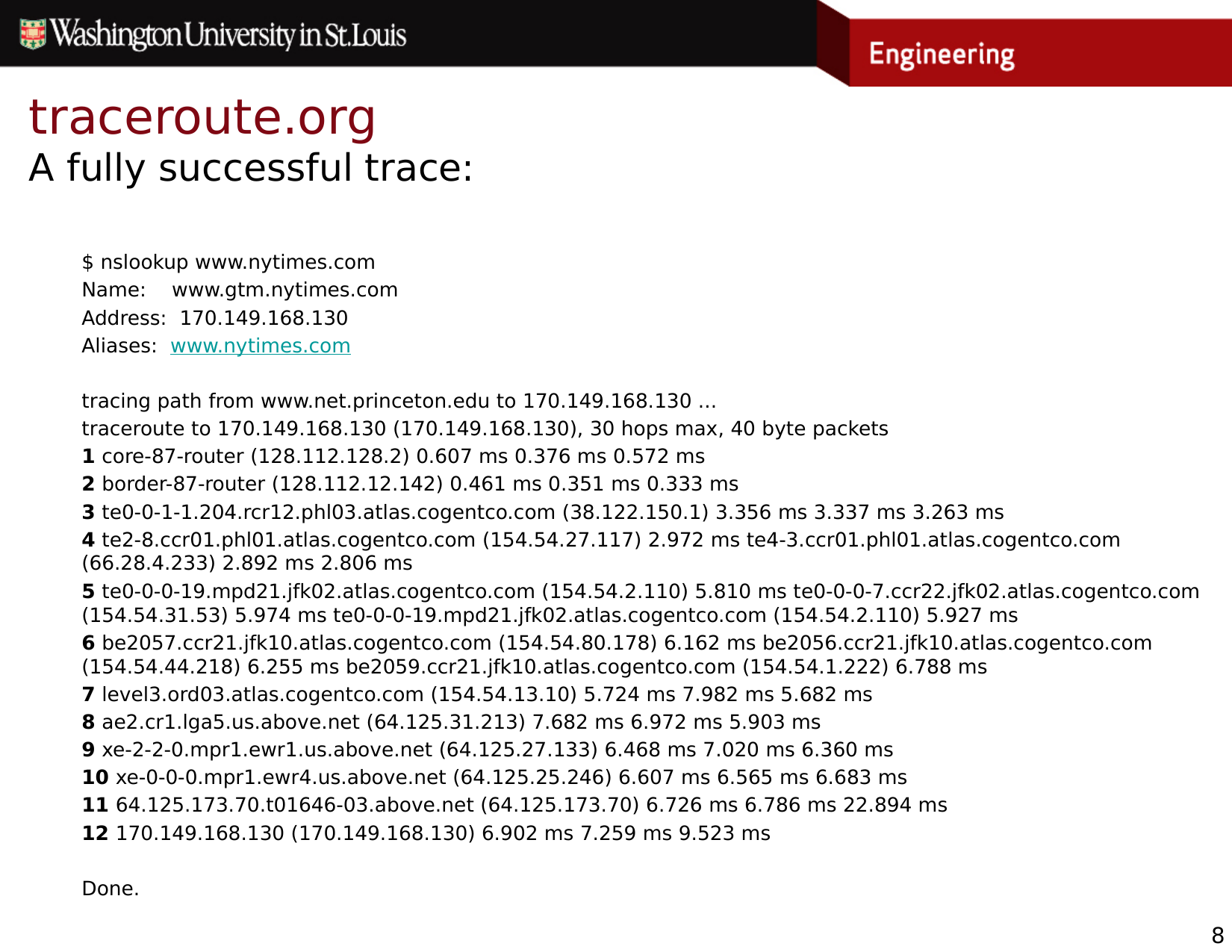

# traceroute.org A fully successful trace:
$ nslookup www.nytimes.com
Name:    www.gtm.nytimes.com
Address:  170.149.168.130
Aliases:  www.nytimes.com

tracing path from www.net.princeton.edu to 170.149.168.130 ...
traceroute to 170.149.168.130 (170.149.168.130), 30 hops max, 40 byte packets
1 core-87-router (128.112.128.2) 0.607 ms 0.376 ms 0.572 ms
2 border-87-router (128.112.12.142) 0.461 ms 0.351 ms 0.333 ms
3 te0-0-1-1.204.rcr12.phl03.atlas.cogentco.com (38.122.150.1) 3.356 ms 3.337 ms 3.263 ms
4 te2-8.ccr01.phl01.atlas.cogentco.com (154.54.27.117) 2.972 ms te4-3.ccr01.phl01.atlas.cogentco.com (66.28.4.233) 2.892 ms 2.806 ms
5 te0-0-0-19.mpd21.jfk02.atlas.cogentco.com (154.54.2.110) 5.810 ms te0-0-0-7.ccr22.jfk02.atlas.cogentco.com (154.54.31.53) 5.974 ms te0-0-0-19.mpd21.jfk02.atlas.cogentco.com (154.54.2.110) 5.927 ms
6 be2057.ccr21.jfk10.atlas.cogentco.com (154.54.80.178) 6.162 ms be2056.ccr21.jfk10.atlas.cogentco.com (154.54.44.218) 6.255 ms be2059.ccr21.jfk10.atlas.cogentco.com (154.54.1.222) 6.788 ms
7 level3.ord03.atlas.cogentco.com (154.54.13.10) 5.724 ms 7.982 ms 5.682 ms
8 ae2.cr1.lga5.us.above.net (64.125.31.213) 7.682 ms 6.972 ms 5.903 ms
9 xe-2-2-0.mpr1.ewr1.us.above.net (64.125.27.133) 6.468 ms 7.020 ms 6.360 ms
10 xe-0-0-0.mpr1.ewr4.us.above.net (64.125.25.246) 6.607 ms 6.565 ms 6.683 ms
11 64.125.173.70.t01646-03.above.net (64.125.173.70) 6.726 ms 6.786 ms 22.894 ms
12 170.149.168.130 (170.149.168.130) 6.902 ms 7.259 ms 9.523 ms

Done.
8